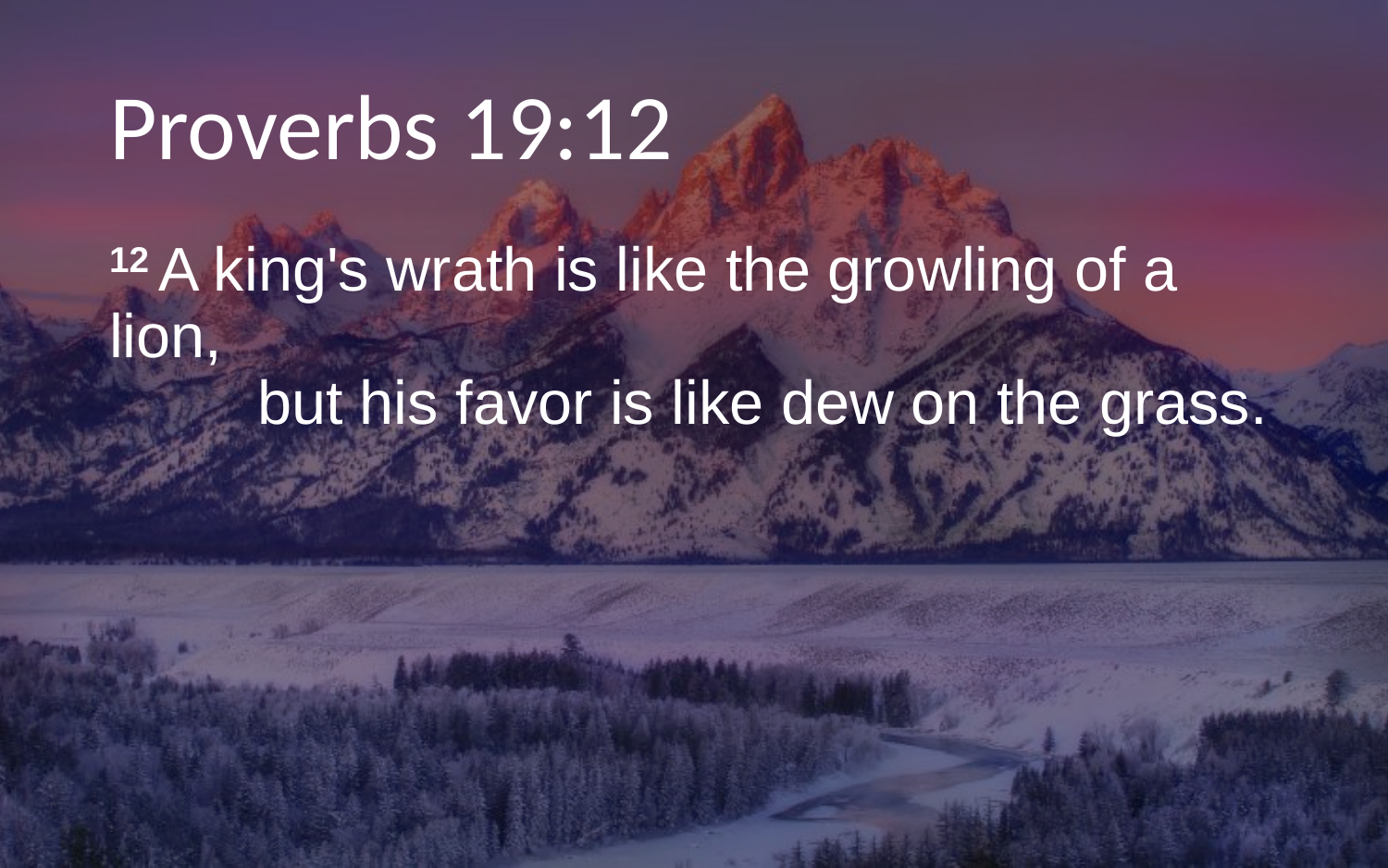

# Proverbs 19:12
12 A king's wrath is like the growling of a lion,
    but his favor is like dew on the grass.